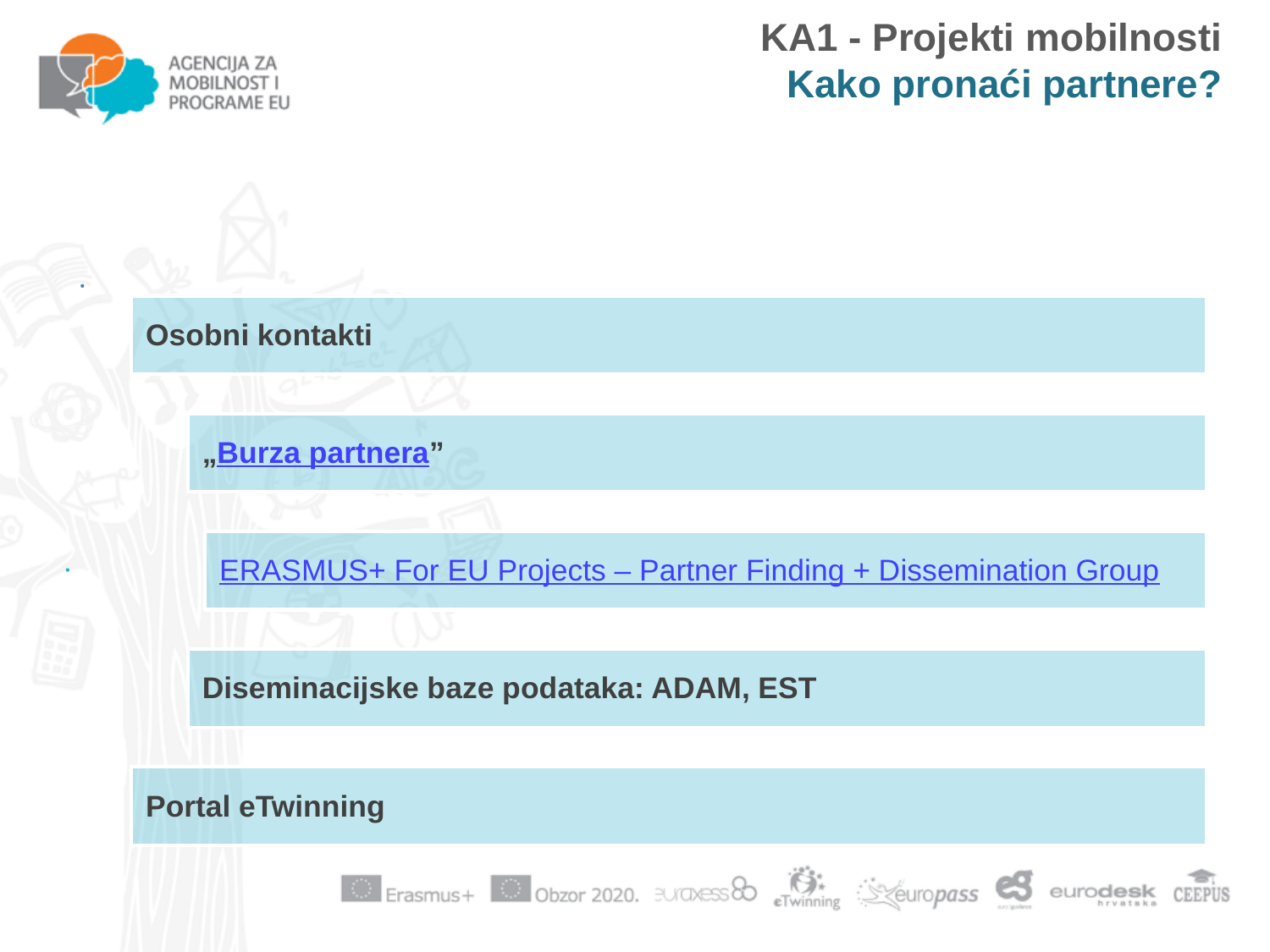

KA1 - Projekti mobilnosti
Kako pronaći partnere?
Osobni kontakti
„Burza partnera”
Diseminacijske baze podataka: ADAM, EST
ERASMUS+ For EU Projects – Partner Finding + Dissemination Group
Portal eTwinning